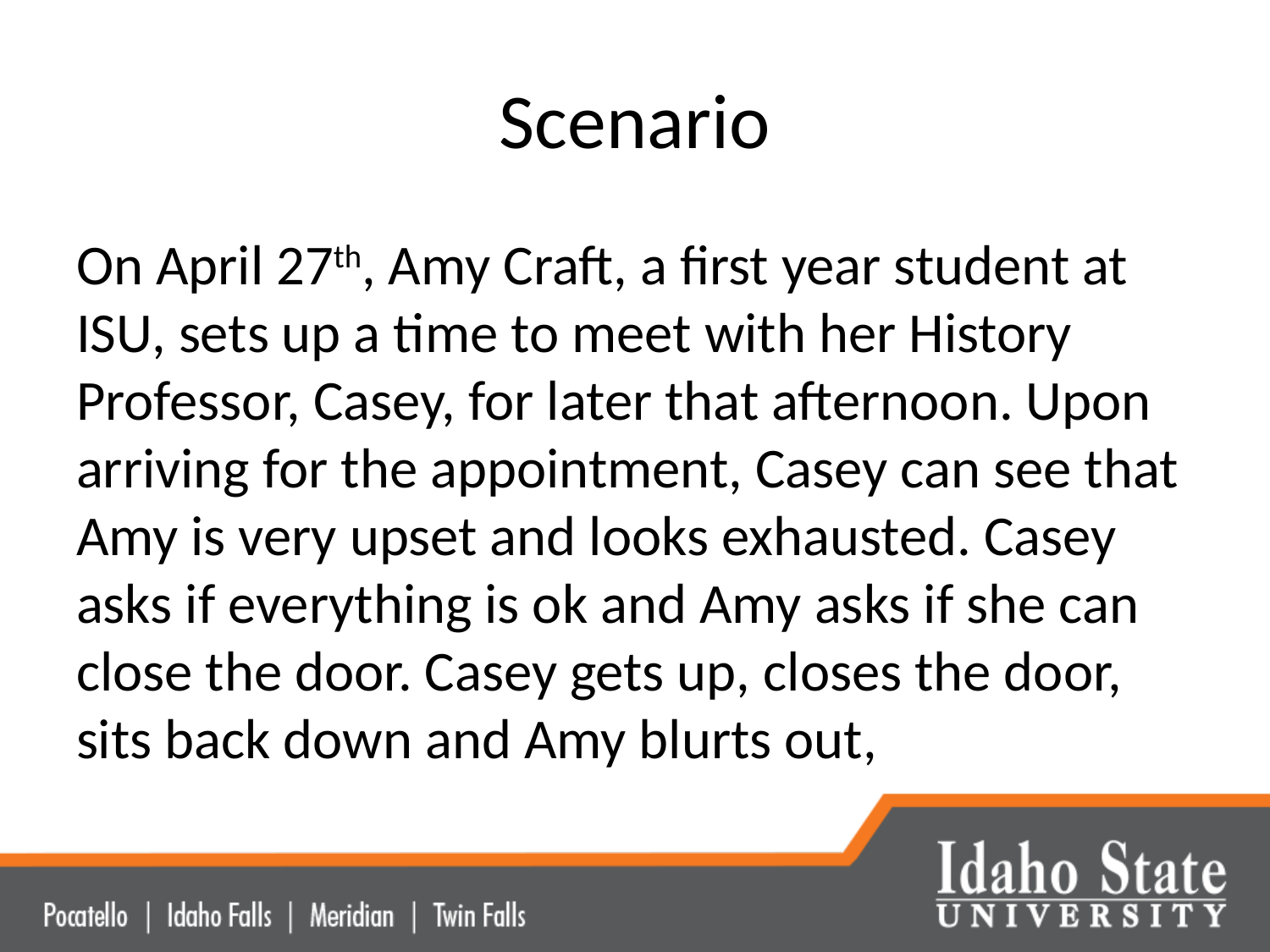

# Scenario
On April 27th, Amy Craft, a first year student at ISU, sets up a time to meet with her History Professor, Casey, for later that afternoon. Upon arriving for the appointment, Casey can see that Amy is very upset and looks exhausted. Casey asks if everything is ok and Amy asks if she can close the door. Casey gets up, closes the door, sits back down and Amy blurts out,